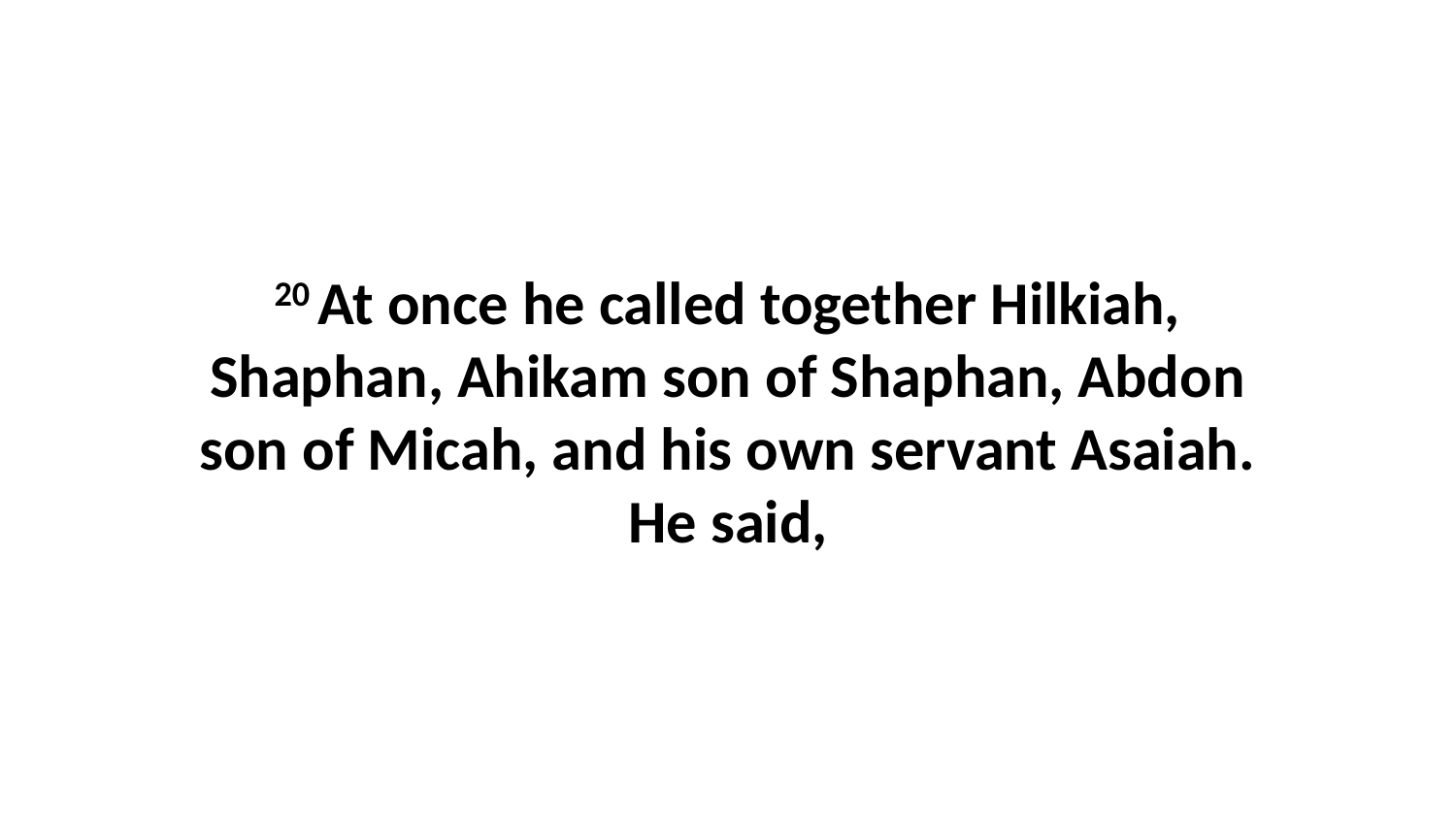

20 At once he called together Hilkiah, Shaphan, Ahikam son of Shaphan, Abdon son of Micah, and his own servant Asaiah. He said,